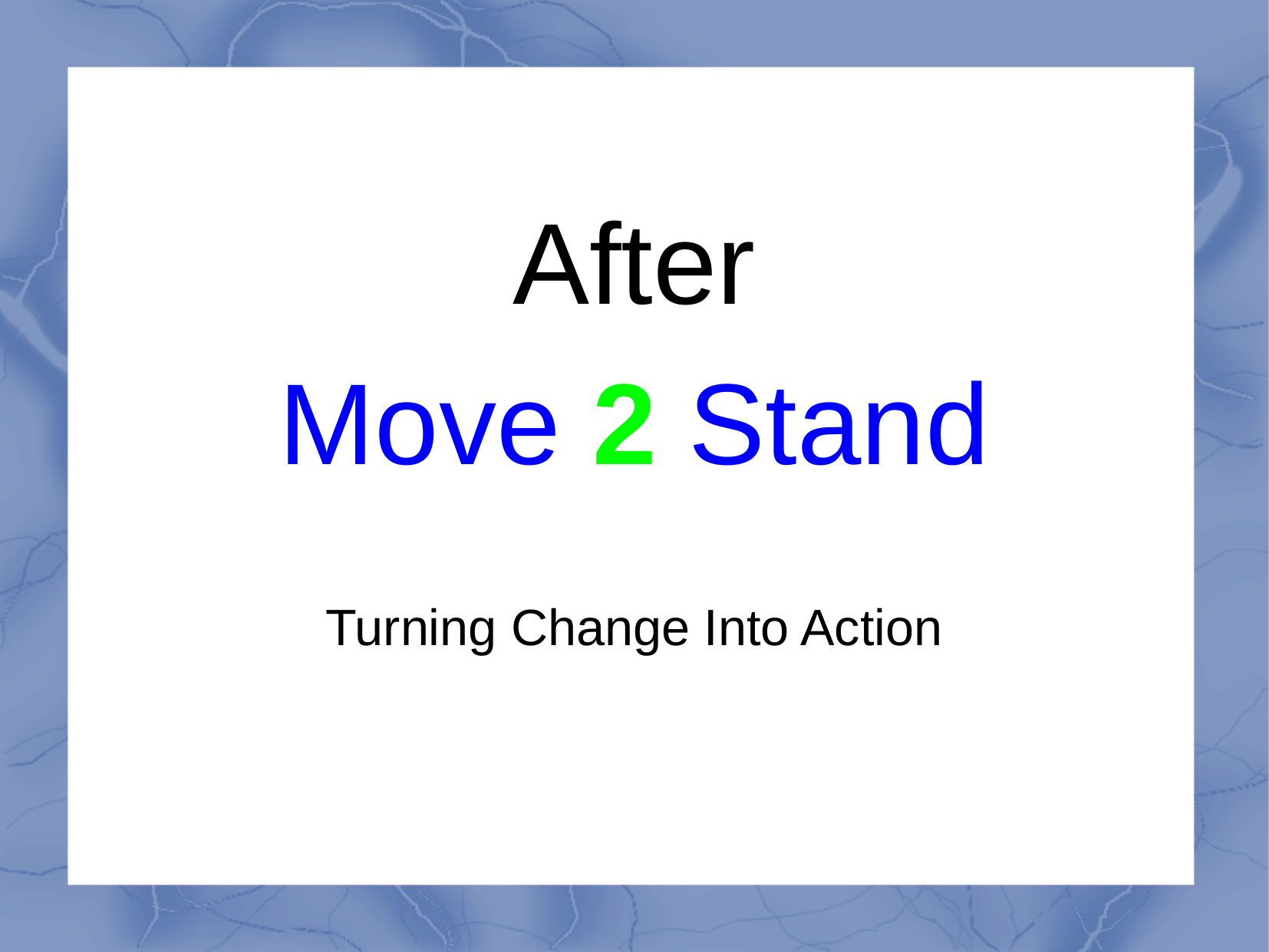

After
Move 2 Stand

Turning Change Into Action